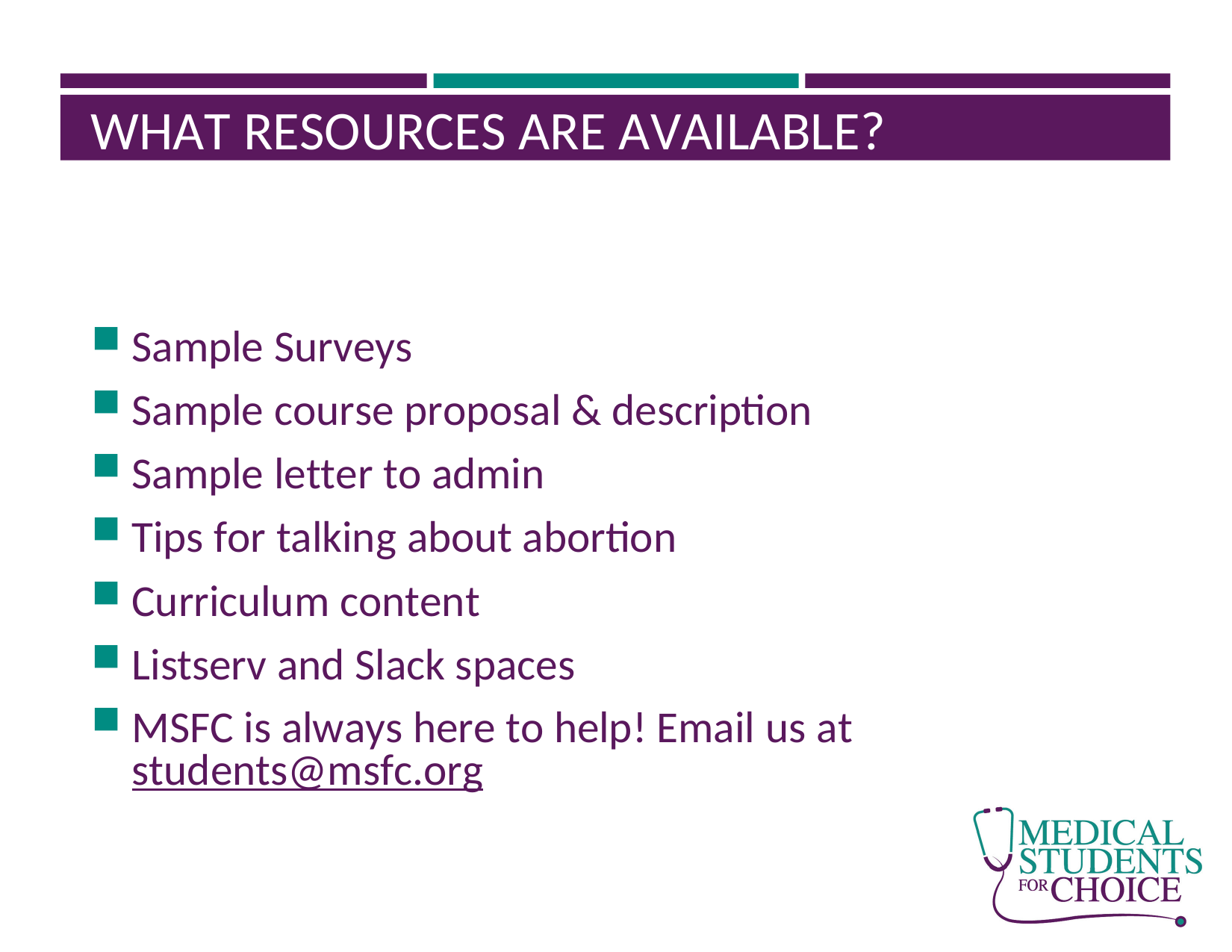

WHAT RESOURCES ARE AVAILABLE?
Sample Surveys
Sample course proposal & description
Sample letter to admin
Tips for talking about abortion
Curriculum content
Listserv and Slack spaces
MSFC is always here to help! Email us at students@msfc.org